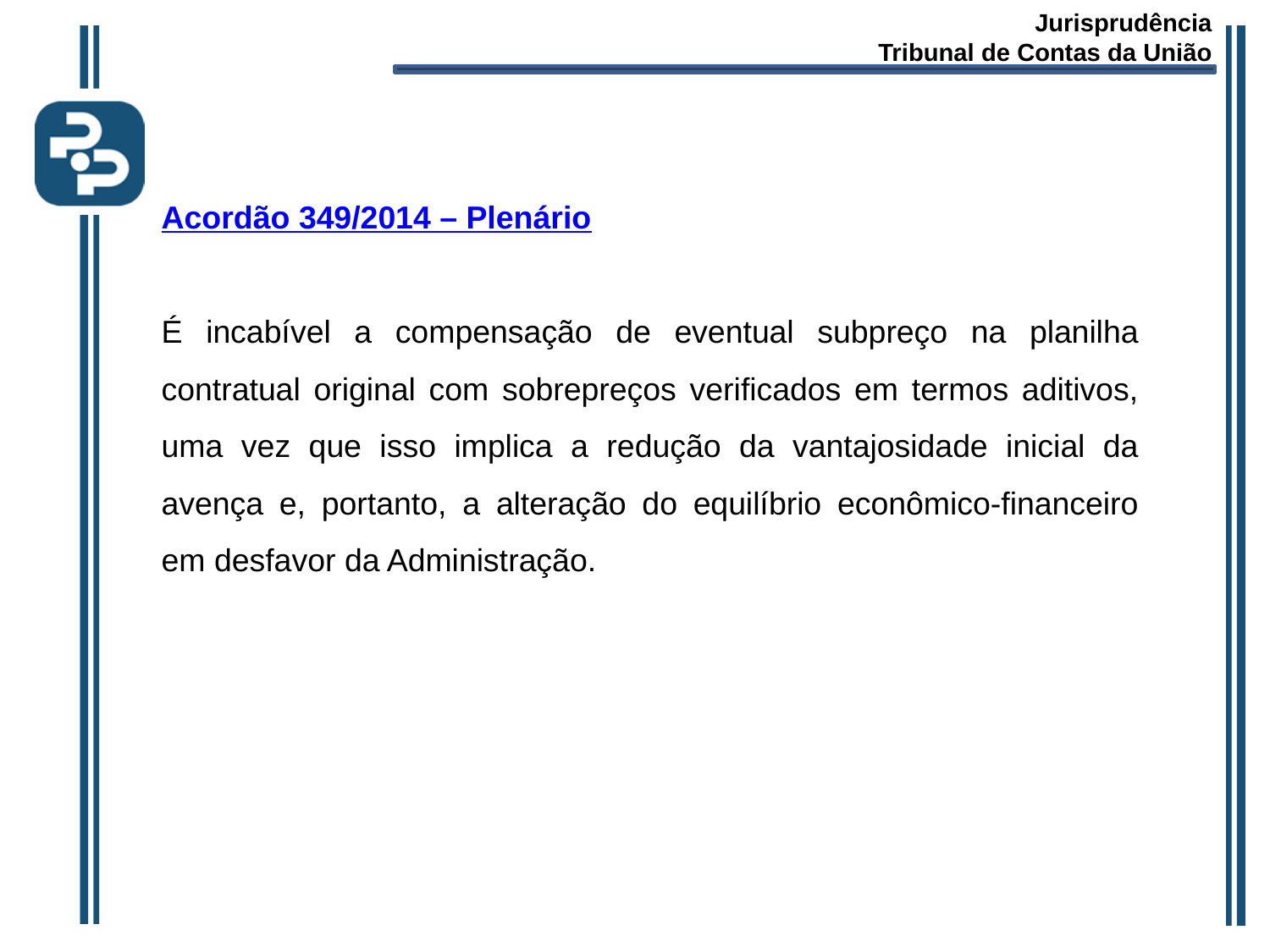

Jurisprudência
Tribunal de Contas da União

Acordão 349/2014 – Plenário

É incabível a compensação de eventual subpreço na planilha contratual original com sobrepreços verificados em termos aditivos, uma vez que isso implica a redução da vantajosidade inicial da avença e, portanto, a alteração do equilíbrio econômico-financeiro em desfavor da Administração.